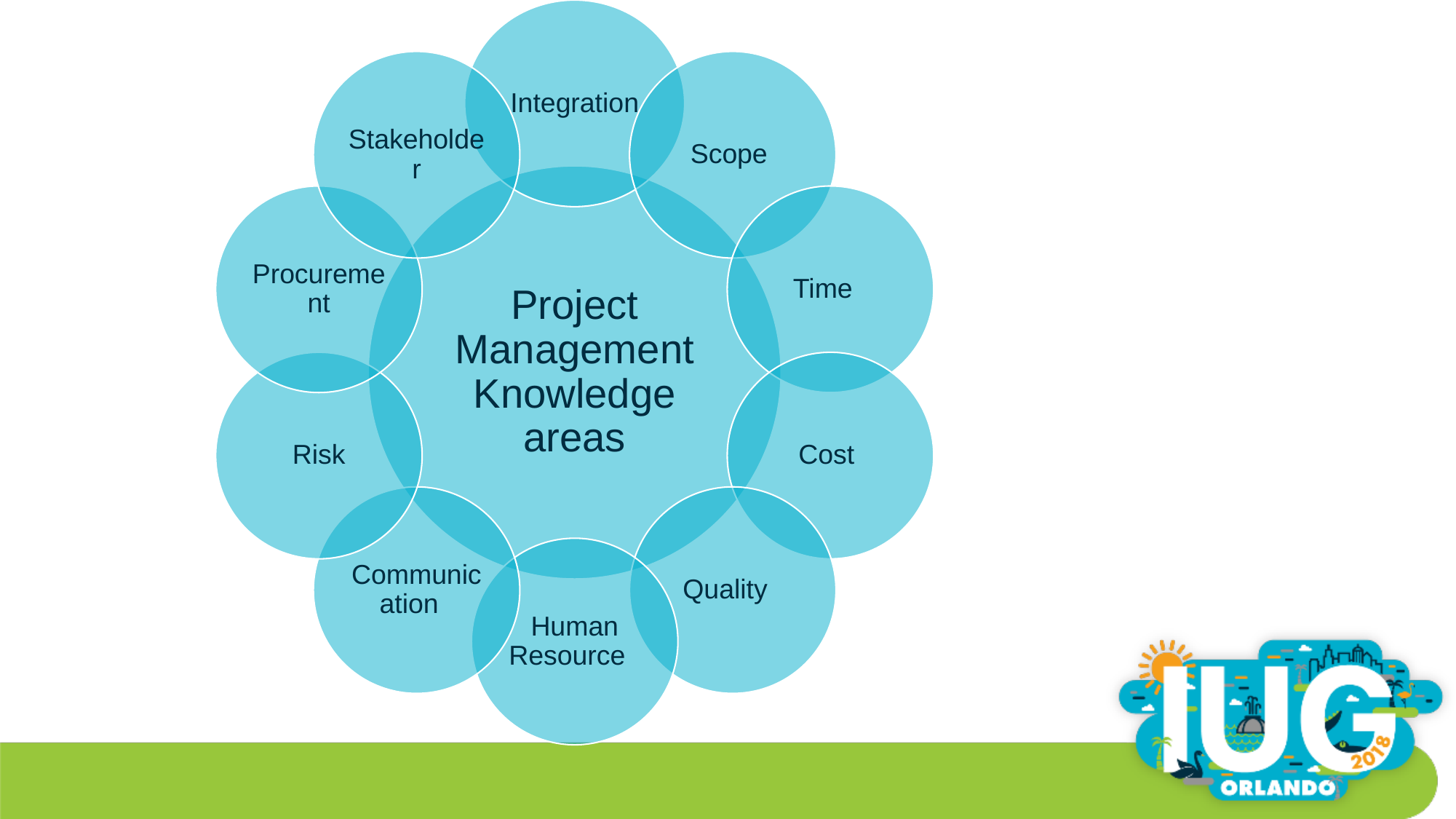

Project Management Knowledge areas
Integration
Scope
Time
Cost
Quality
Human Resource
Communication
Risk
Procurement
Stakeholder